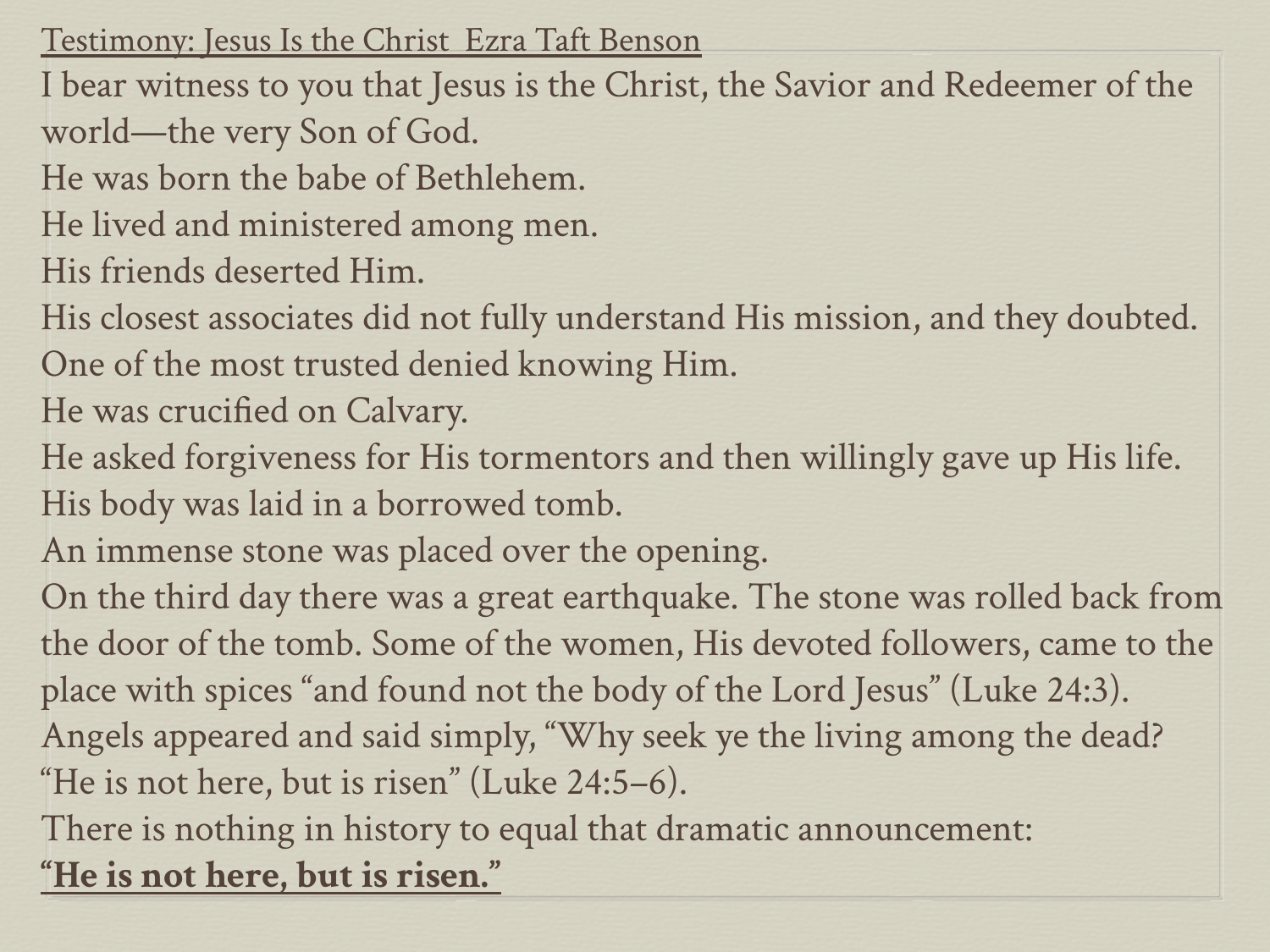

Testimony: Jesus Is the Christ  Ezra Taft Benson
I bear witness to you that Jesus is the Christ, the Savior and Redeemer of the world—the very Son of God.
He was born the babe of Bethlehem.
He lived and ministered among men.
His friends deserted Him.
His closest associates did not fully understand His mission, and they doubted. One of the most trusted denied knowing Him.
He was crucified on Calvary.
He asked forgiveness for His tormentors and then willingly gave up His life.
His body was laid in a borrowed tomb.
An immense stone was placed over the opening.
On the third day there was a great earthquake. The stone was rolled back from the door of the tomb. Some of the women, His devoted followers, came to the place with spices “and found not the body of the Lord Jesus” (Luke 24:3).
Angels appeared and said simply, “Why seek ye the living among the dead?
“He is not here, but is risen” (Luke 24:5–6).
There is nothing in history to equal that dramatic announcement:
“He is not here, but is risen.”